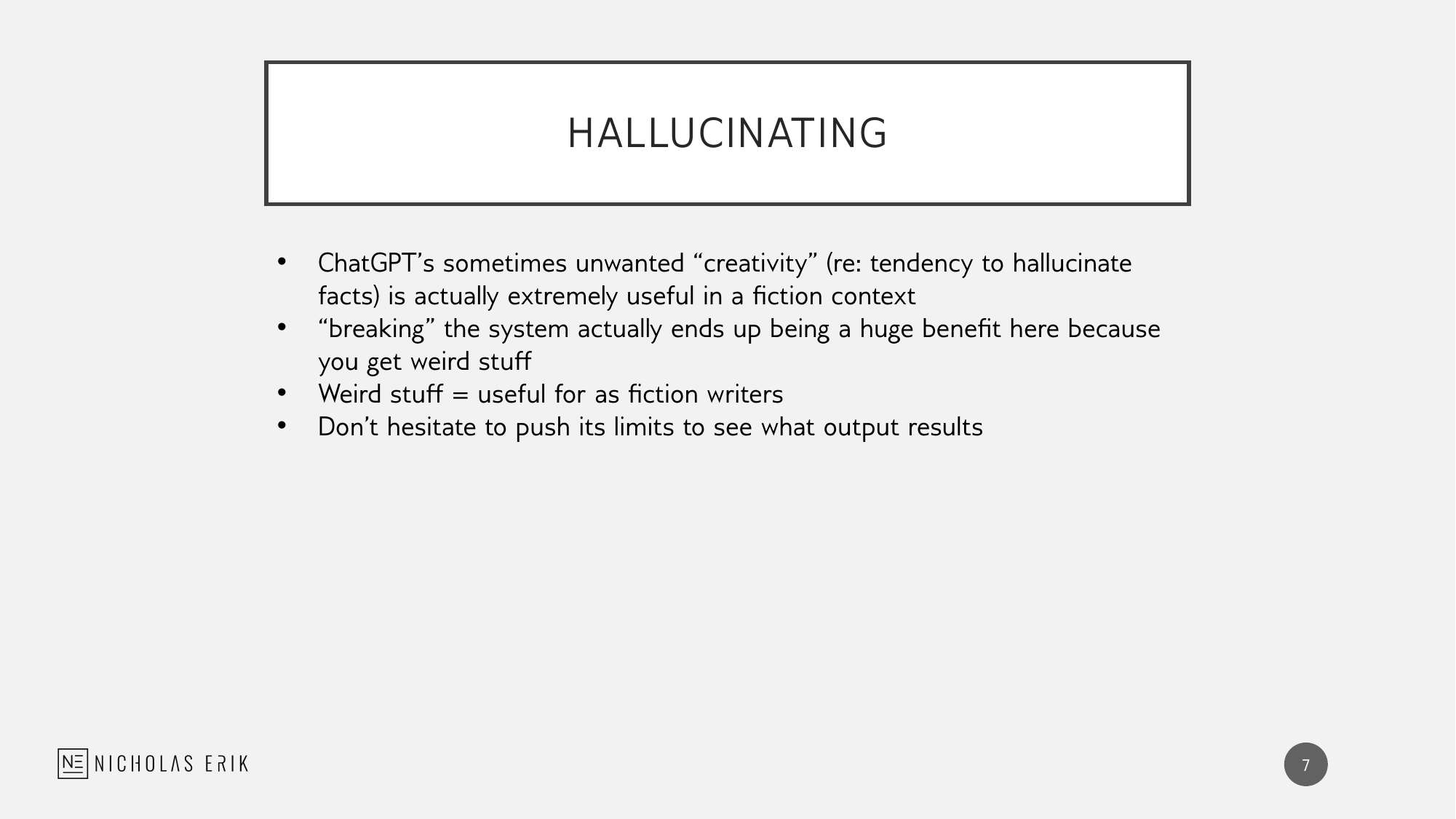

# Hallucinating
ChatGPT’s sometimes unwanted “creativity” (re: tendency to hallucinate facts) is actually extremely useful in a fiction context
“breaking” the system actually ends up being a huge benefit here because you get weird stuff
Weird stuff = useful for as fiction writers
Don’t hesitate to push its limits to see what output results

7